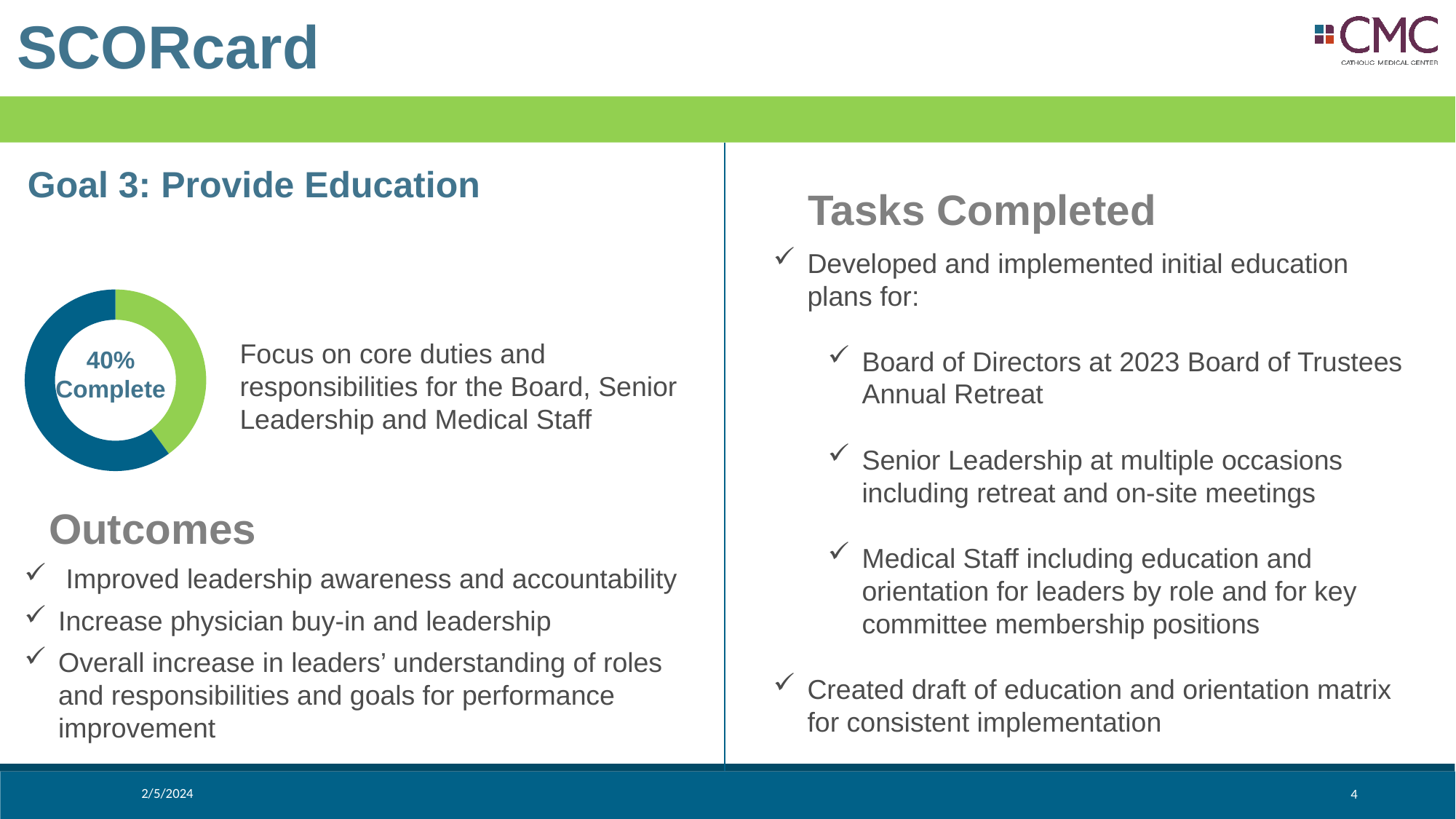

SCORcard

Goal 3: Provide Education
Tasks Completed
Developed and implemented initial education plans for:

Board of Directors at 2023 Board of Trustees Annual Retreat

Senior Leadership at multiple occasions including retreat and on-site meetings

Medical Staff including education and orientation for leaders by role and for key committee membership positions

Created draft of education and orientation matrix for consistent implementation

### Chart

| Category |  |  |
|---|---|---|
Focus on core duties and responsibilities for the Board, Senior Leadership and Medical Staff
40%
Complete
Outcomes
 Improved leadership awareness and accountability
Increase physician buy-in and leadership
Overall increase in leaders’ understanding of roles and responsibilities and goals for performance improvement
2/5/2024